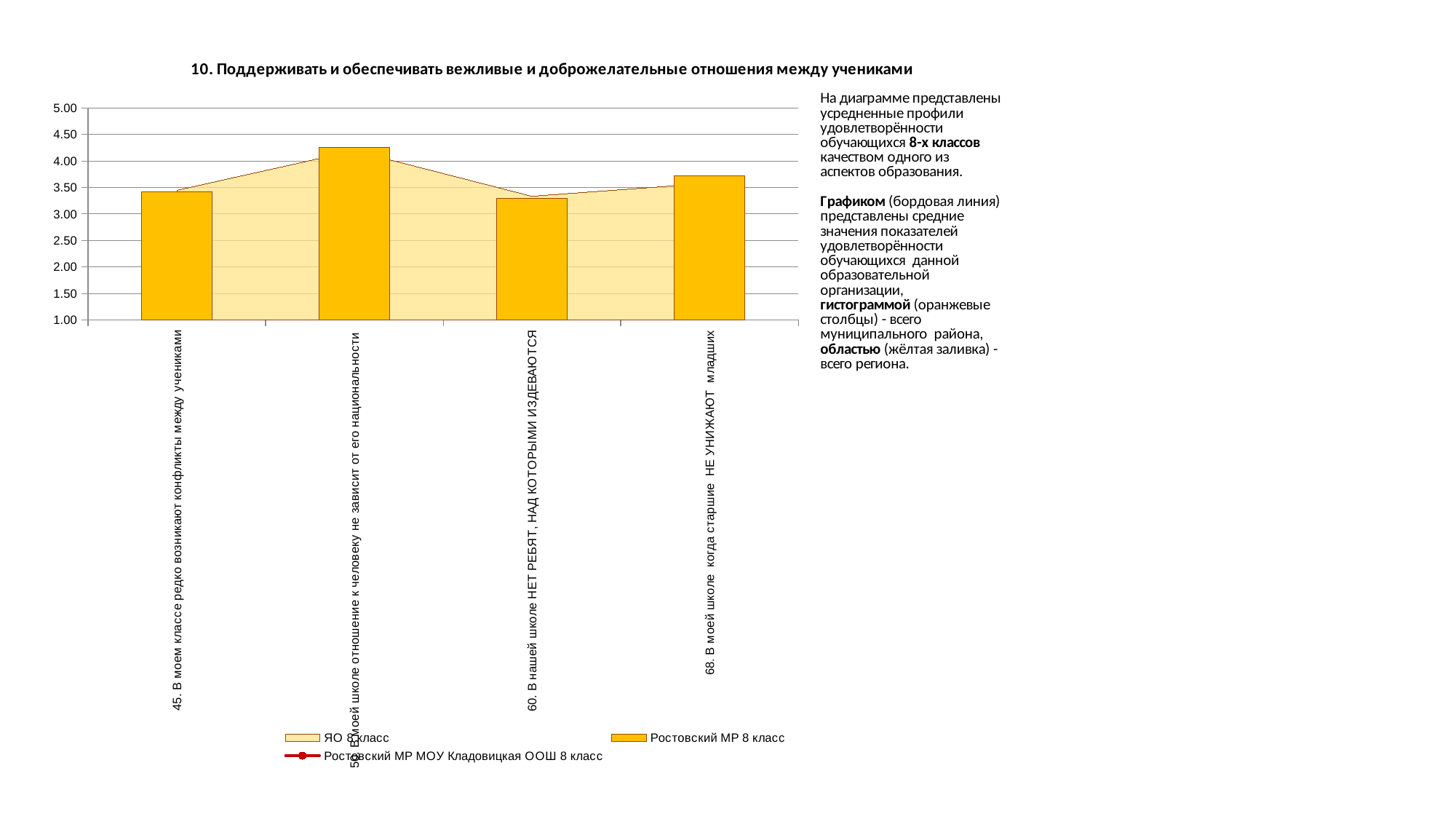

### Chart

| Category | ЯО 8 класс | Ростовский МР 8 класс | Ростовский МР МОУ Кладовицкая ООШ 8 класс |
|---|---|---|---|
| 45. В моем классе редко возникают конфликты между учениками | 3.4455678104575163 | 3.4115456238361266 | 0.0 |
| 50. В моей школе отношение к человеку не зависит от его национальности  | 4.194546568627451 | 4.249534450651769 | 0.0 |
| 60. В нашей школе НЕТ РЕБЯТ, НАД КОТОРЫМИ ИЗДЕВАЮТСЯ | 3.333537581699346 | 3.2960893854748603 | 0.0 |
| 68. В моей школе  когда старшие  НЕ УНИЖАЮТ  младших | 3.579861111111111 | 3.7262569832402233 | 0.0 |